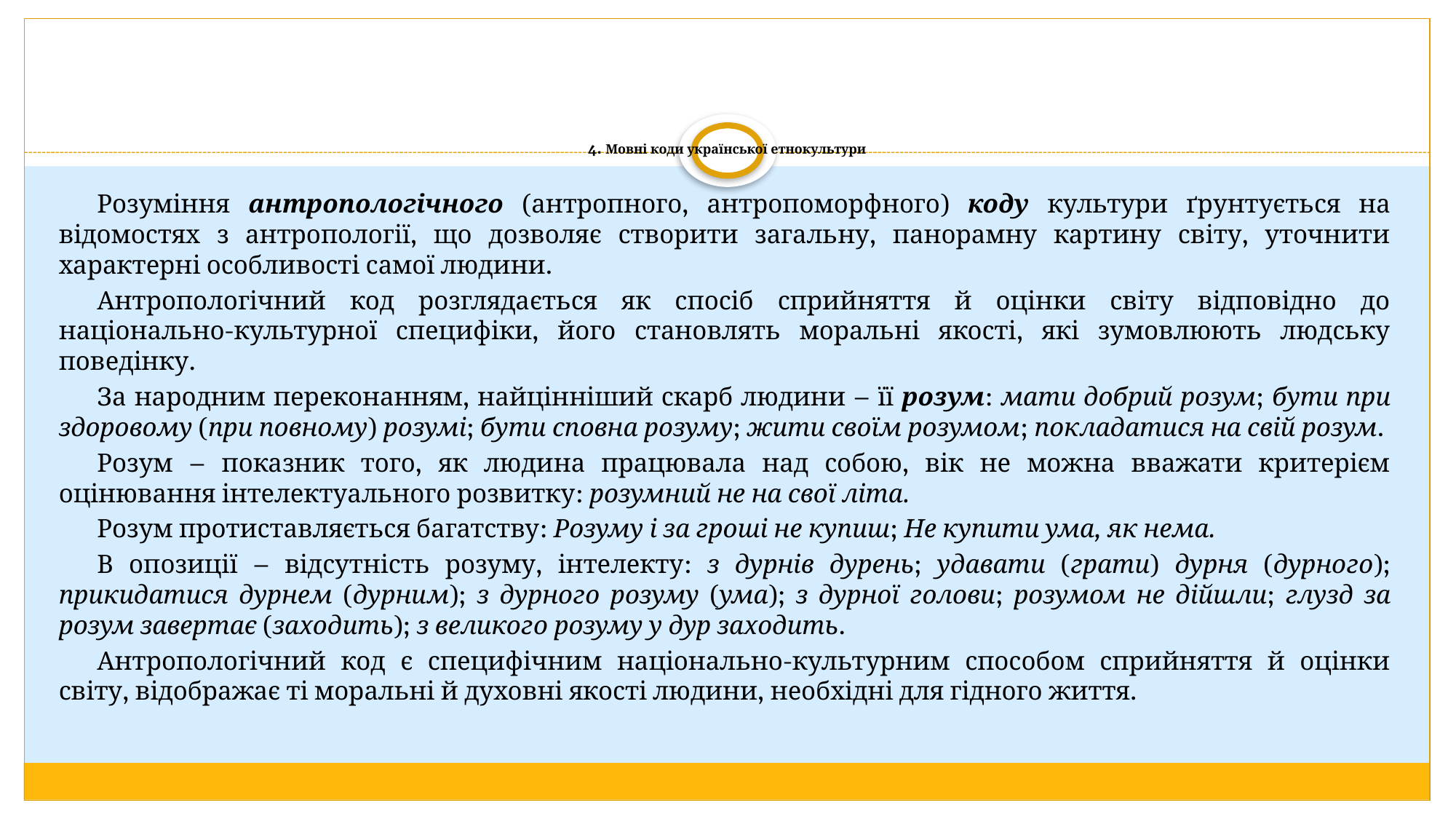

# 4. Мовні коди української етнокультури
Розуміння антропологічного (антропного, антропоморфного) коду культури ґрунтується на відомостях з антропології, що дозволяє створити загальну, панорамну картину світу, уточнити характерні особливості самої людини.
Антропологічний код розглядається як спосіб сприйняття й оцінки світу відповідно до національно-культурної специфіки, його становлять моральні якості, які зумовлюють людську поведінку.
За народним переконанням, найцінніший скарб людини – її розум: мати добрий розум; бути при здоровому (при повному) розумі; бути сповна розуму; жити своїм розумом; покладатися на свій розум.
Розум – показник того, як людина працювала над собою, вік не можна вважати критерієм оцінювання інтелектуального розвитку: розумний не на свої літа.
Розум протиставляється багатству: Розуму і за гроші не купиш; Не купити ума, як нема.
В опозиції – відсутність розуму, інтелекту: з дурнів дурень; удавати (грати) дурня (дурного); прикидатися дурнем (дурним); з дурного розуму (ума); з дурної голови; розумом не дійшли; глузд за розум завертає (заходить); з великого розуму у дур заходить.
Антропологічний код є специфічним національно-культурним способом сприйняття й оцінки світу, відображає ті моральні й духовні якості людини, необхідні для гідного життя.